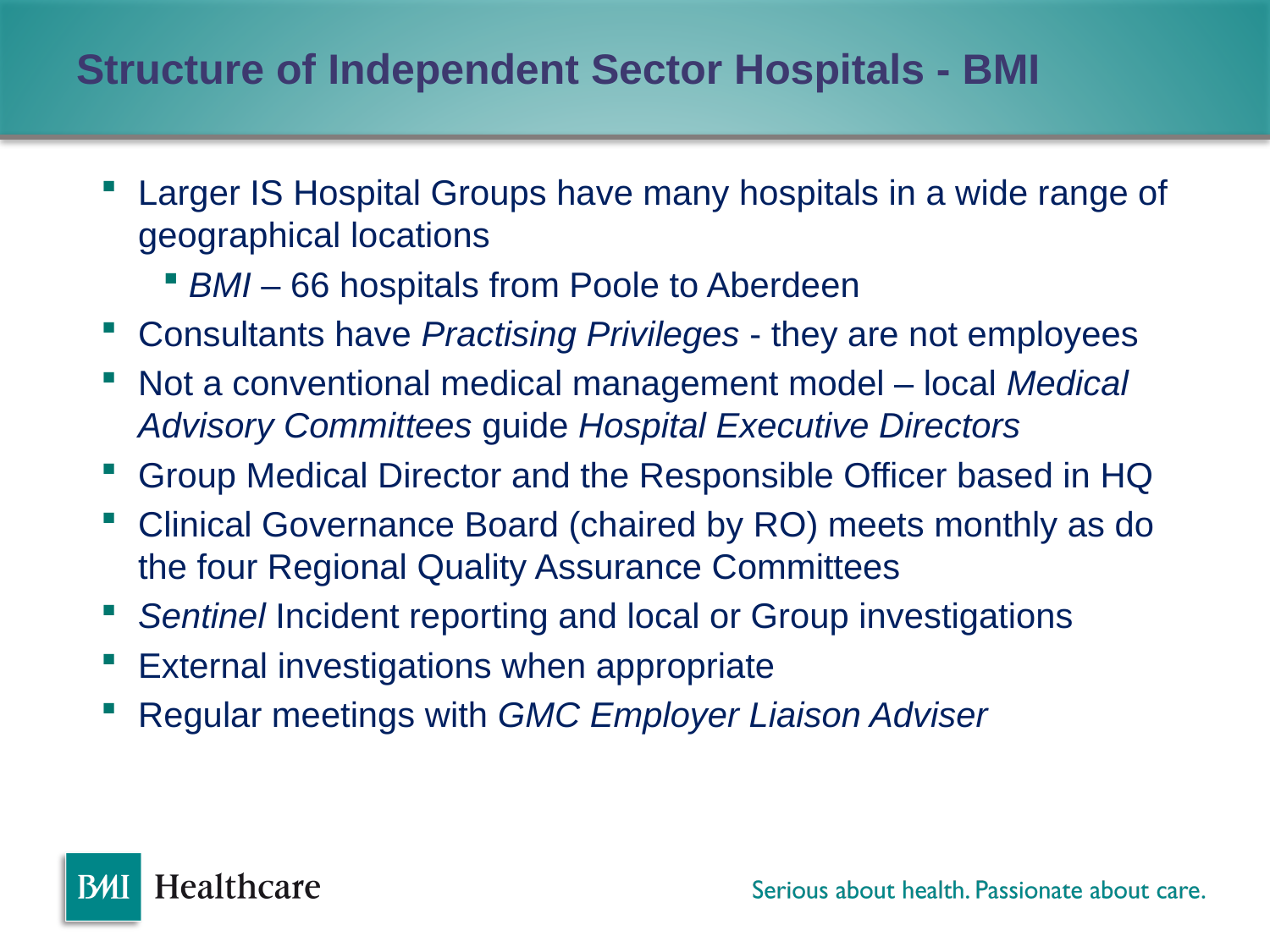

# Structure of Independent Sector Hospitals - BMI
Larger IS Hospital Groups have many hospitals in a wide range of geographical locations
BMI – 66 hospitals from Poole to Aberdeen
Consultants have Practising Privileges - they are not employees
Not a conventional medical management model – local Medical Advisory Committees guide Hospital Executive Directors
Group Medical Director and the Responsible Officer based in HQ
Clinical Governance Board (chaired by RO) meets monthly as do the four Regional Quality Assurance Committees
Sentinel Incident reporting and local or Group investigations
External investigations when appropriate
Regular meetings with GMC Employer Liaison Adviser